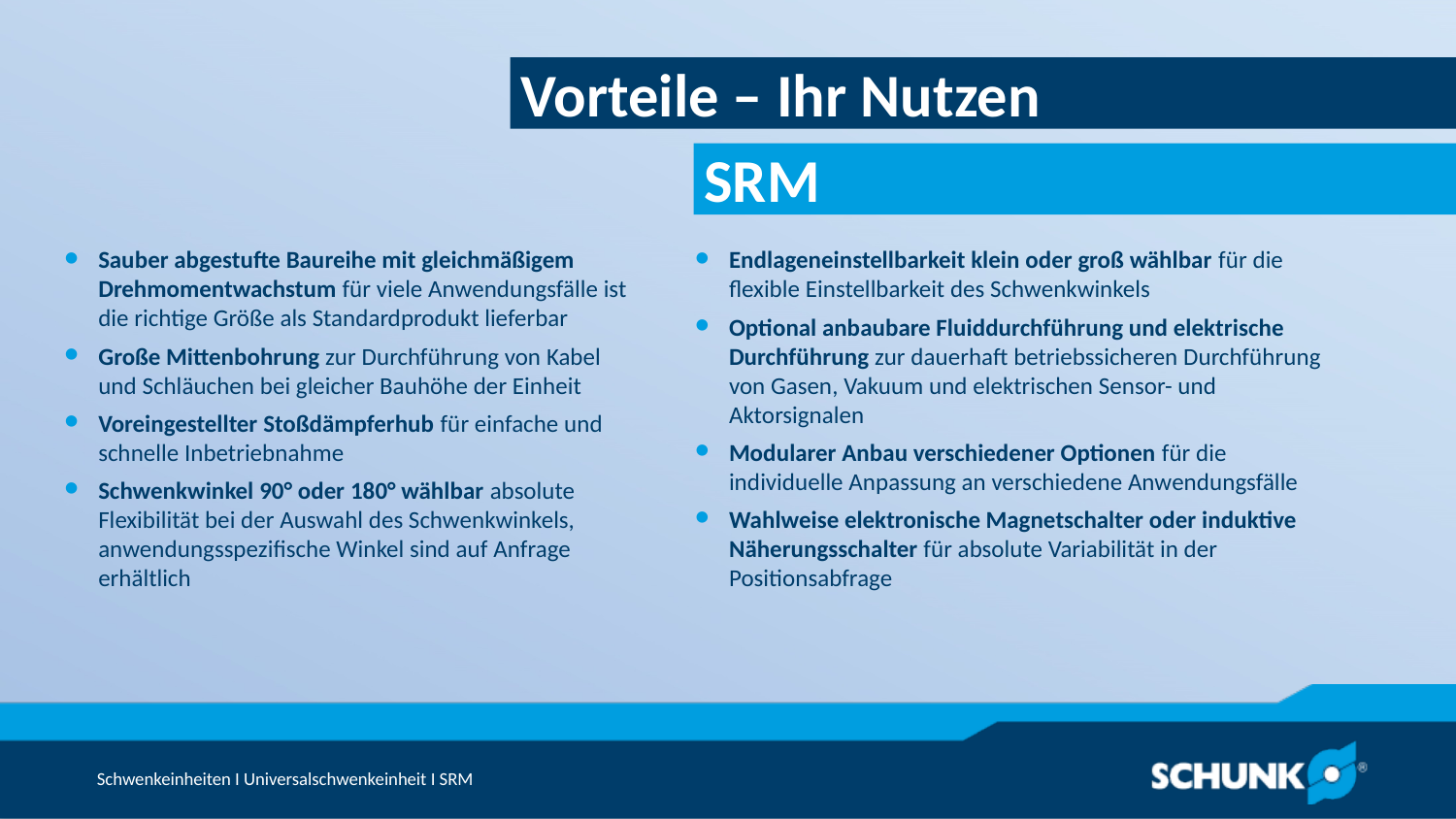

Vorteile – Ihr Nutzen
Sauber abgestufte Baureihe mit gleichmäßigem Drehmomentwachstum für viele Anwendungsfälle ist die richtige Größe als Standardprodukt lieferbar
Große Mittenbohrung zur Durchführung von Kabel und Schläuchen bei gleicher Bauhöhe der Einheit
Voreingestellter Stoßdämpferhub für einfache und schnelle Inbetriebnahme
Schwenkwinkel 90° oder 180° wählbar absolute Flexibilität bei der Auswahl des Schwenkwinkels, anwendungsspezifische Winkel sind auf Anfrage erhältlich
Endlageneinstellbarkeit klein oder groß wählbar für die flexible Einstellbarkeit des Schwenkwinkels
Optional anbaubare Fluiddurchführung und elektrische Durchführung zur dauerhaft betriebssicheren Durchführung von Gasen, Vakuum und elektrischen Sensor- und Aktorsignalen
Modularer Anbau verschiedener Optionen für die individuelle Anpassung an verschiedene Anwendungsfälle
Wahlweise elektronische Magnetschalter oder induktive Näherungsschalter für absolute Variabilität in der Positionsabfrage